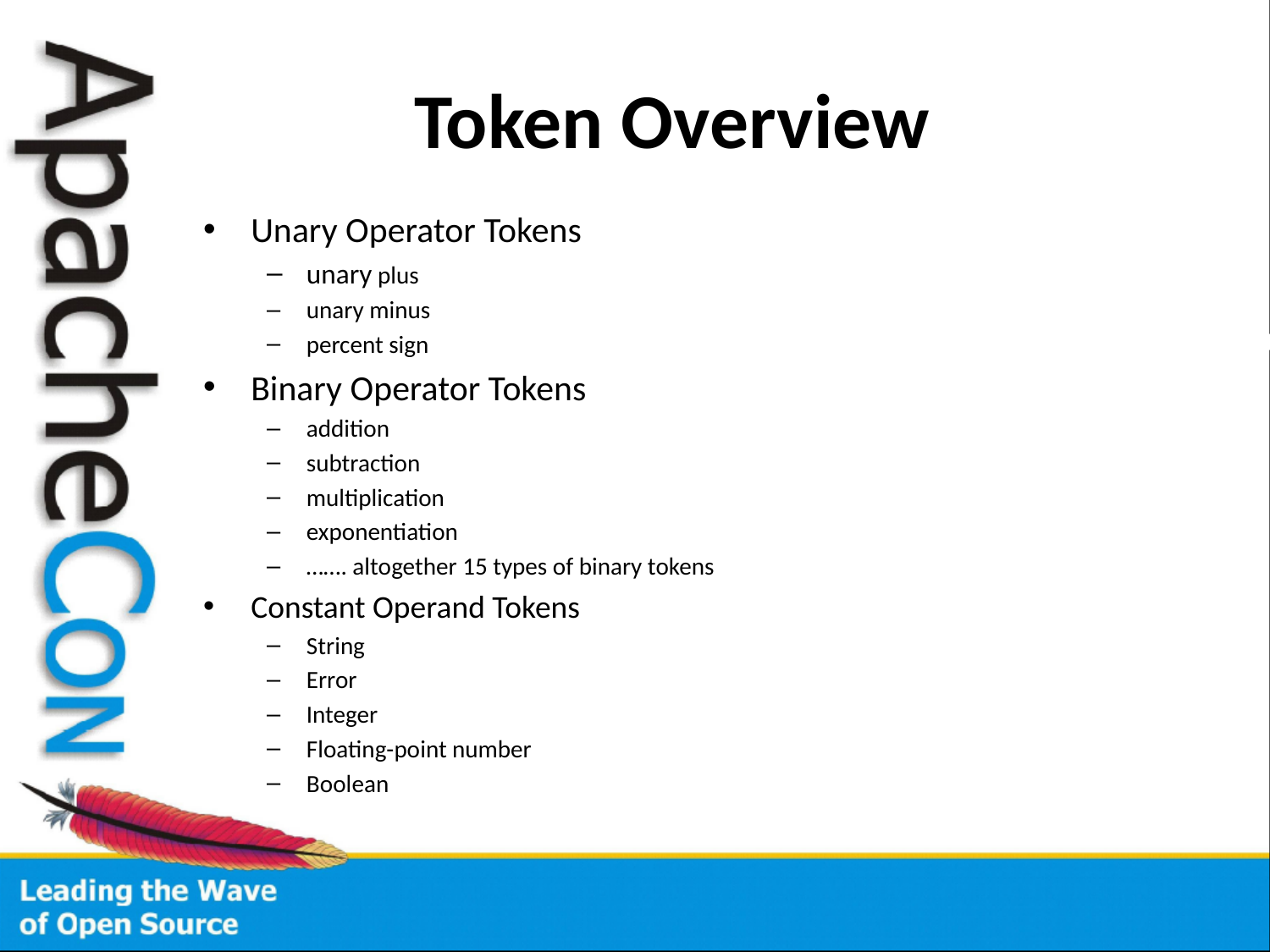

# Token Overview
Unary Operator Tokens
unary plus
unary minus
percent sign
Binary Operator Tokens
addition
subtraction
multiplication
exponentiation
……. altogether 15 types of binary tokens
Constant Operand Tokens
String
Error
Integer
Floating-point number
Boolean